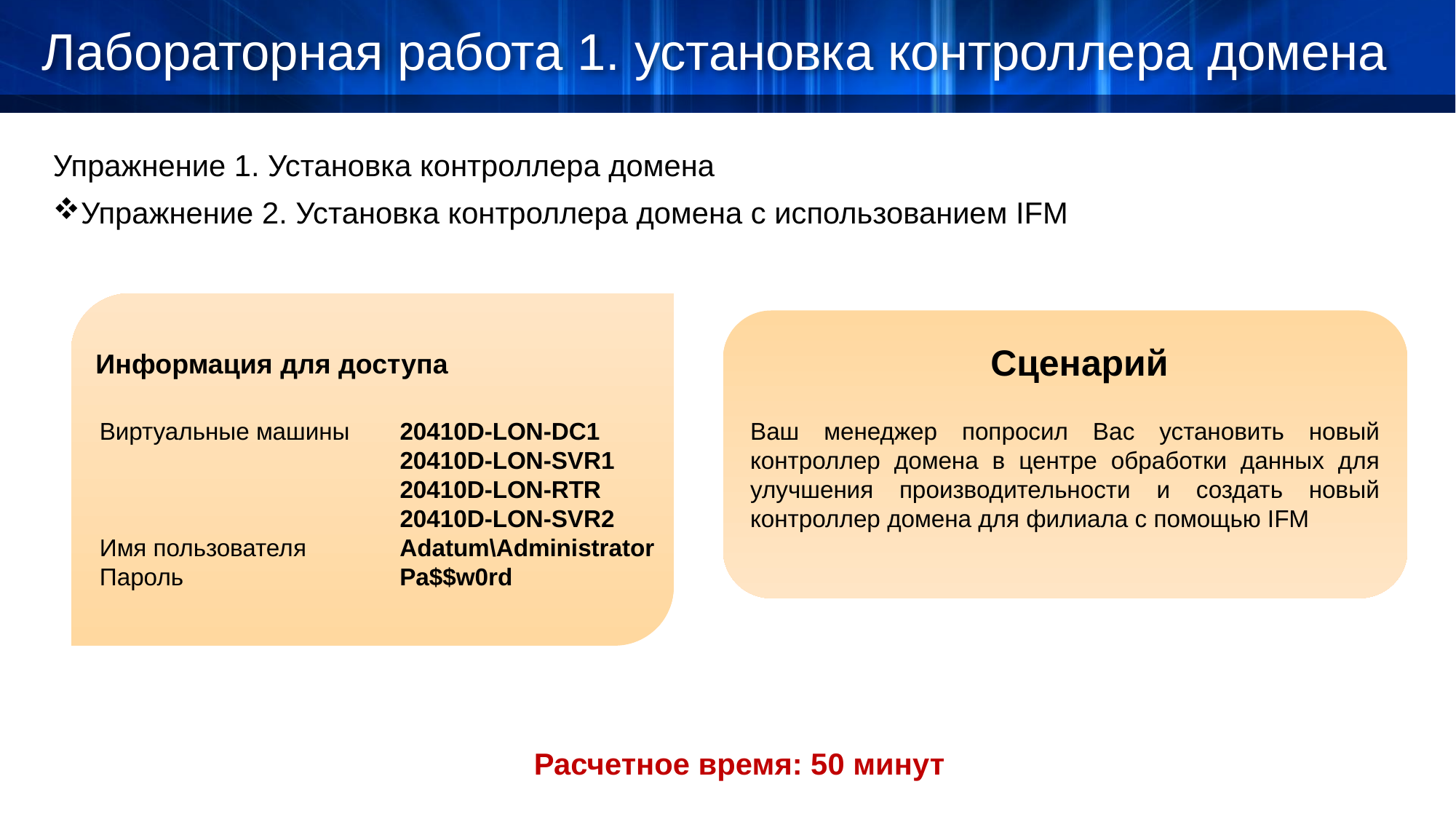

Лабораторная работа 1. установка контроллера домена
Упражнение 1. Установка контроллера домена
Упражнение 2. Установка контроллера домена с использованием IFM

Информация для доступа
Виртуальные машины	20410D‑LON‑DC1
	20410D‑LON‑SVR1
	20410D‑LON‑RTR
	20410D‑LON‑SVR2
Имя пользователя	Adatum\Administrator
Пароль	Pa$$w0rd

Сценарий
Ваш менеджер попросил Вас установить новый контроллер домена в центре обработки данных для улучшения производительности и создать новый контроллер домена для филиала с помощью IFM
Расчетное время: 50 минут